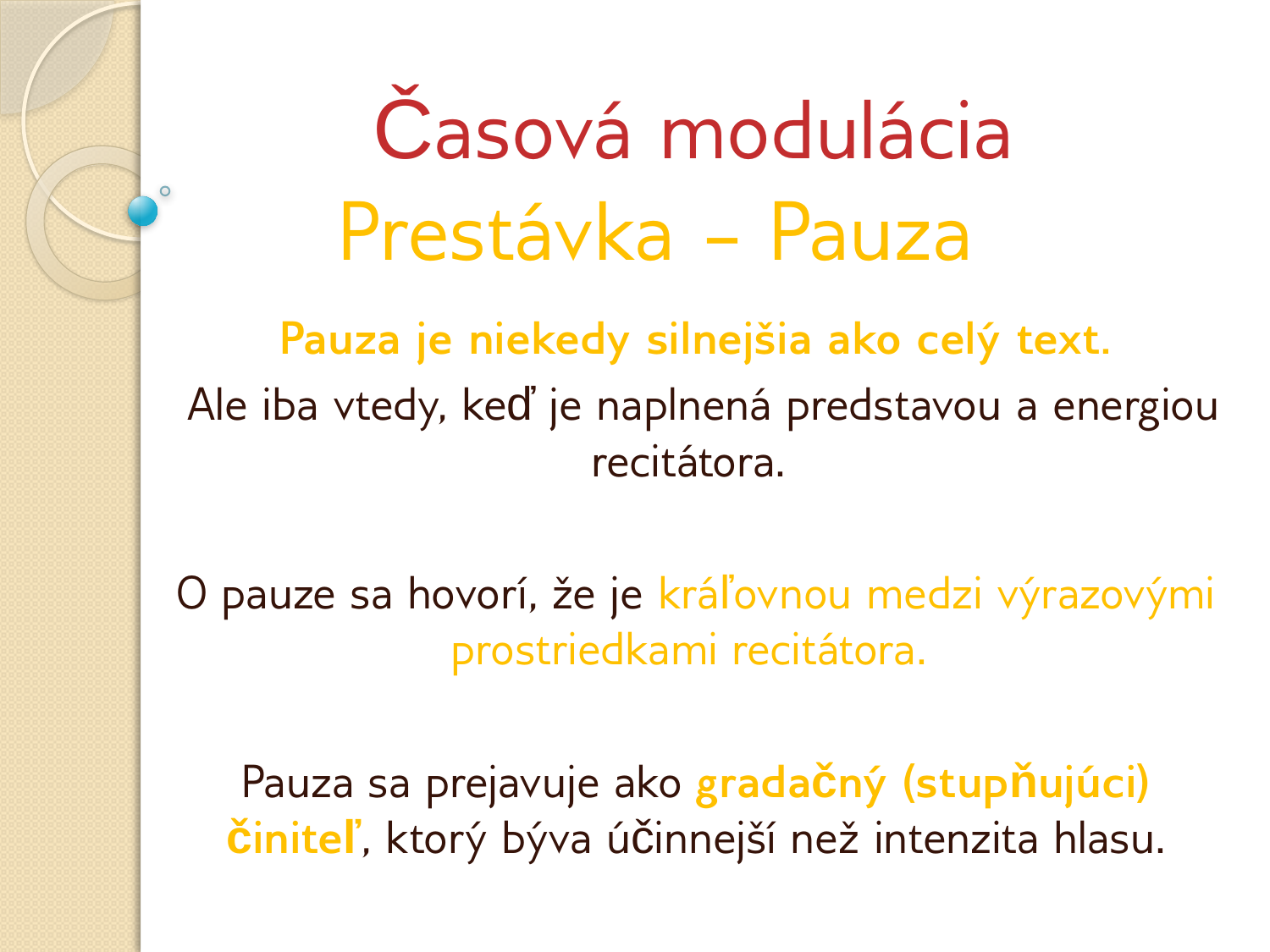

# Časová modulácia Prestávka – Pauza
Pauza je niekedy silnejšia ako celý text.
 Ale iba vtedy, keď je naplnená predstavou a energiou recitátora.

O pauze sa hovorí, že je kráľovnou medzi výrazovými prostriedkami recitátora.

Pauza sa prejavuje ako gradačný (stupňujúci) činiteľ, ktorý býva účinnejší než intenzita hlasu.